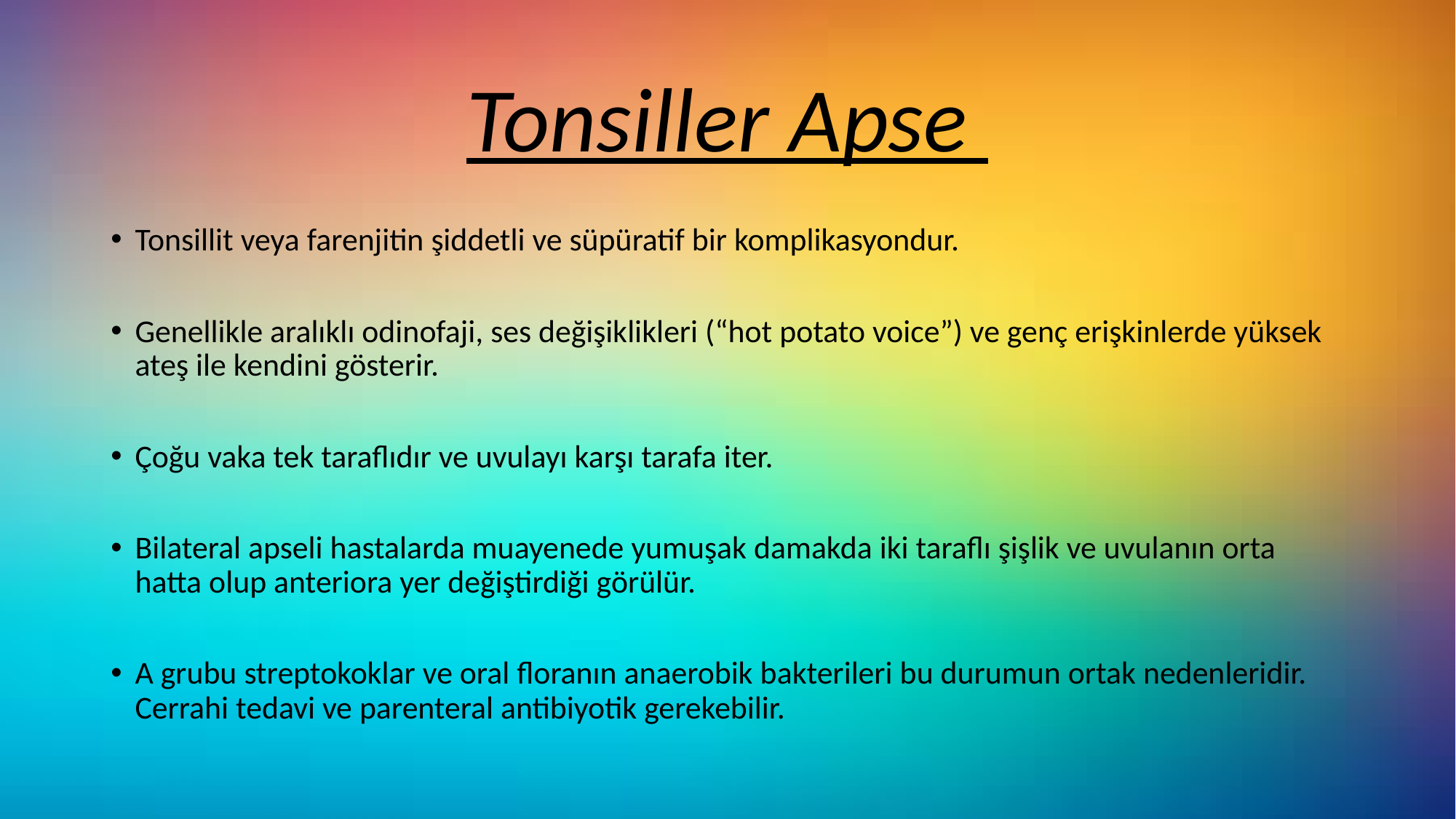

# Tonsiller Apse
Tonsillit veya farenjitin şiddetli ve süpüratif bir komplikasyondur.

Genellikle aralıklı odinofaji, ses değişiklikleri (“hot potato voice”) ve genç erişkinlerde yüksek ateş ile kendini gösterir.

Çoğu vaka tek taraflıdır ve uvulayı karşı tarafa iter.

Bilateral apseli hastalarda muayenede yumuşak damakda iki taraflı şişlik ve uvulanın orta hatta olup anteriora yer değiştirdiği görülür.

A grubu streptokoklar ve oral floranın anaerobik bakterileri bu durumun ortak nedenleridir. Cerrahi tedavi ve parenteral antibiyotik gerekebilir.